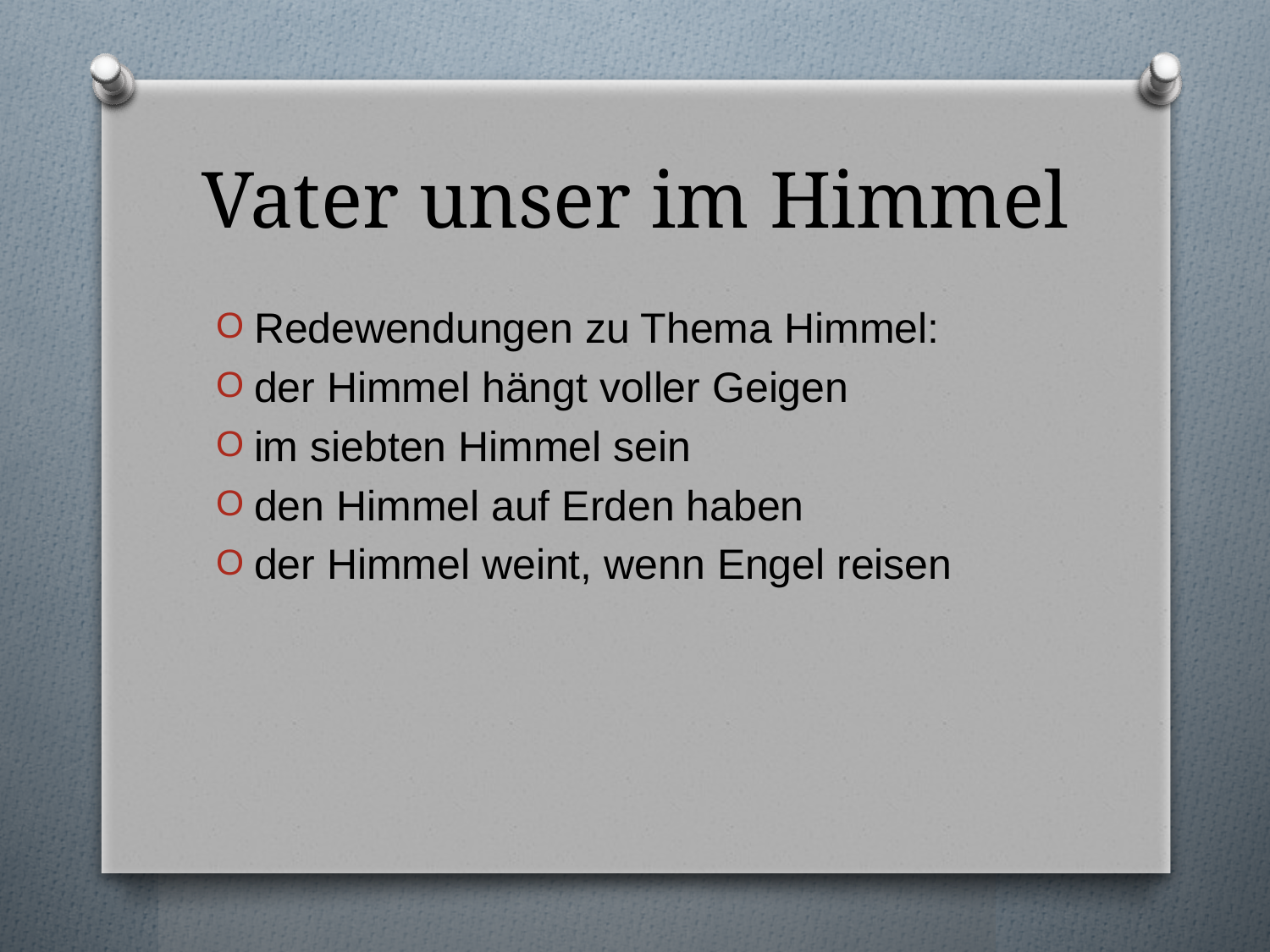

# Vater unser im Himmel
Redewendungen zu Thema Himmel:
der Himmel hängt voller Geigen
im siebten Himmel sein
den Himmel auf Erden haben
der Himmel weint, wenn Engel reisen